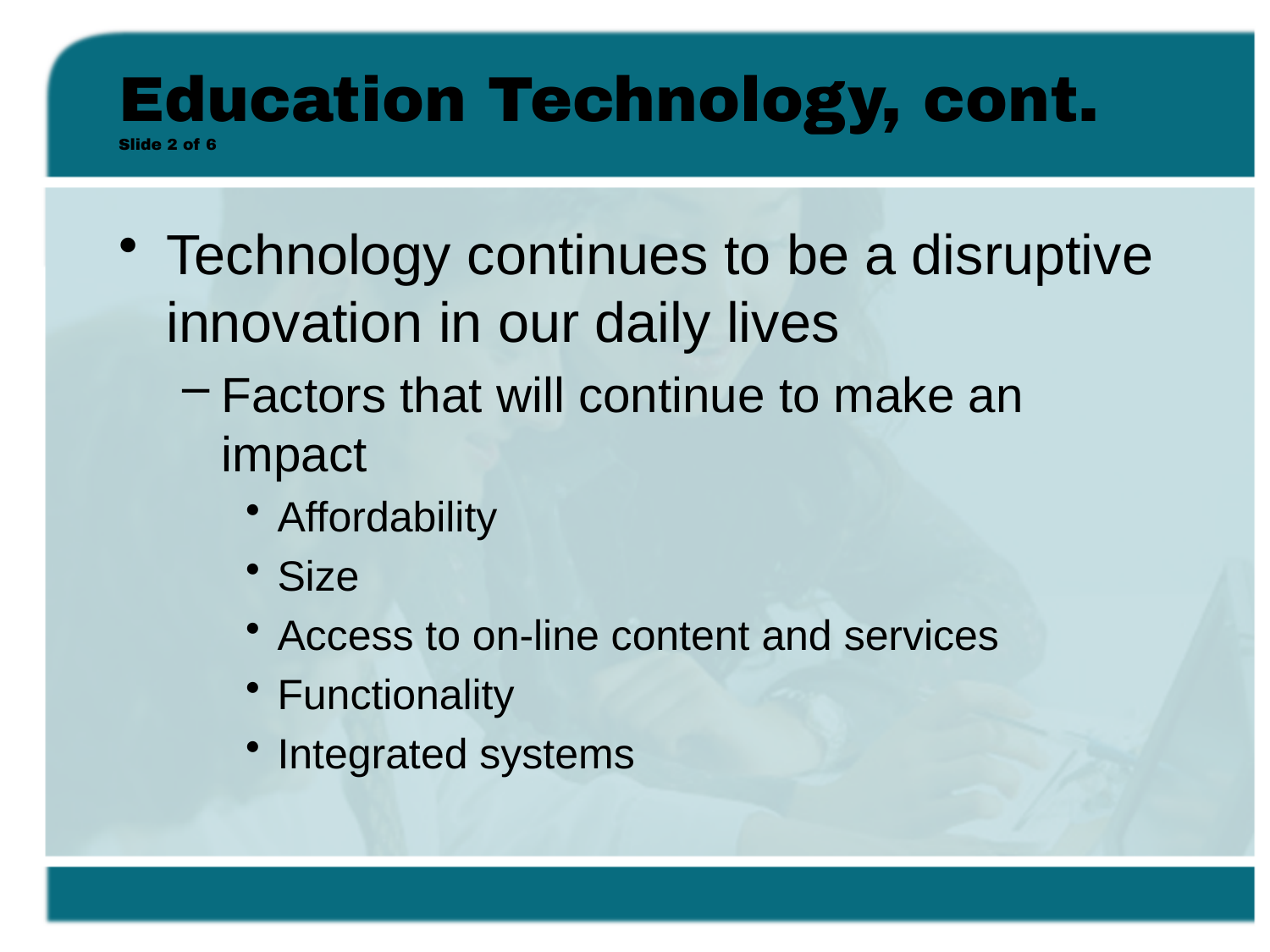

# Education Technology, cont. Slide 2 of 6
Technology continues to be a disruptive innovation in our daily lives
Factors that will continue to make an impact
Affordability
Size
Access to on-line content and services
Functionality
Integrated systems